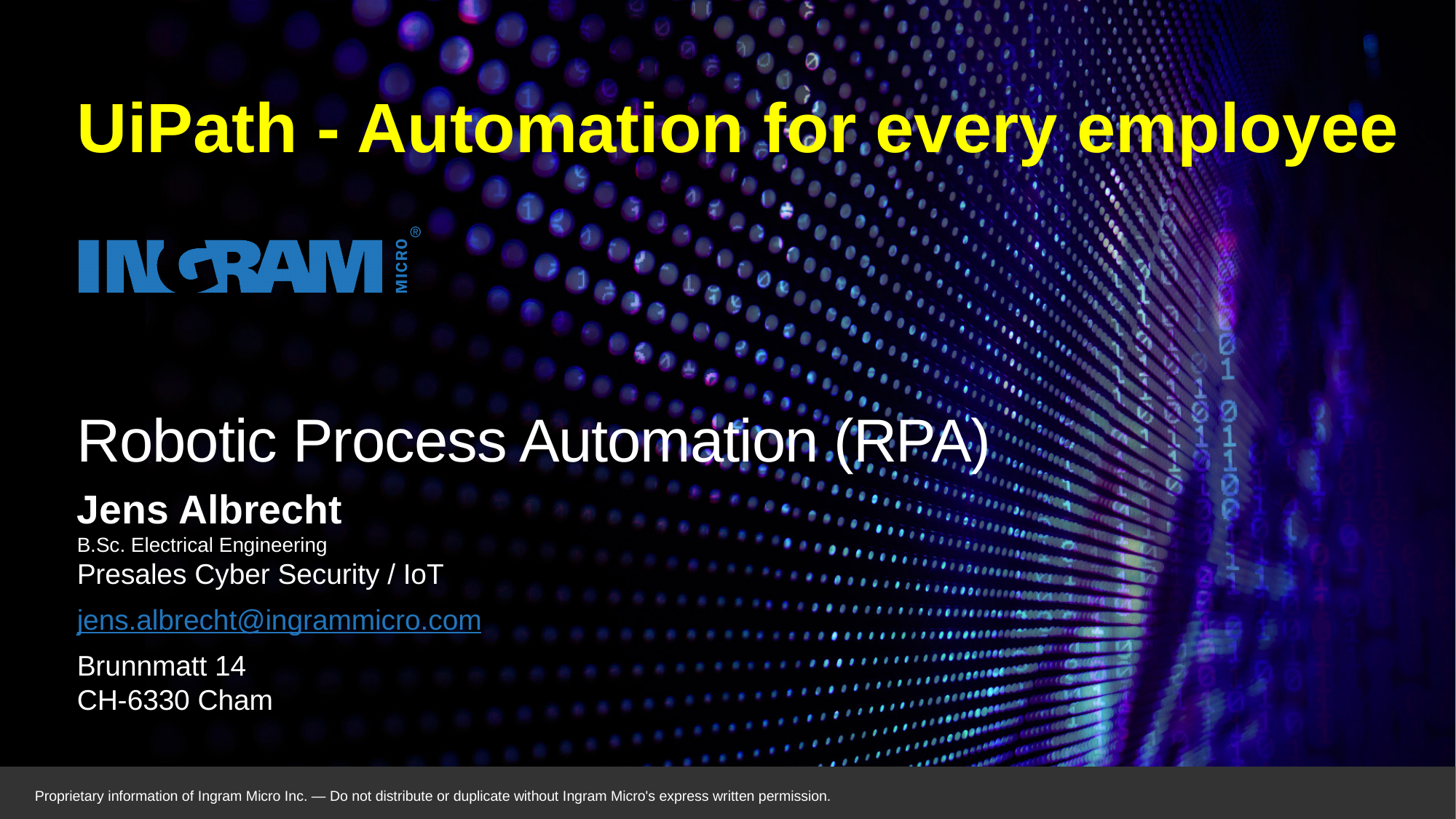

UiPath - Automation for every employee
# Robotic Process Automation (RPA)
Jens Albrecht
B.Sc. Electrical Engineering
Presales Cyber Security / IoT
jens.albrecht@ingrammicro.com
Brunnmatt 14
CH-6330 Cham